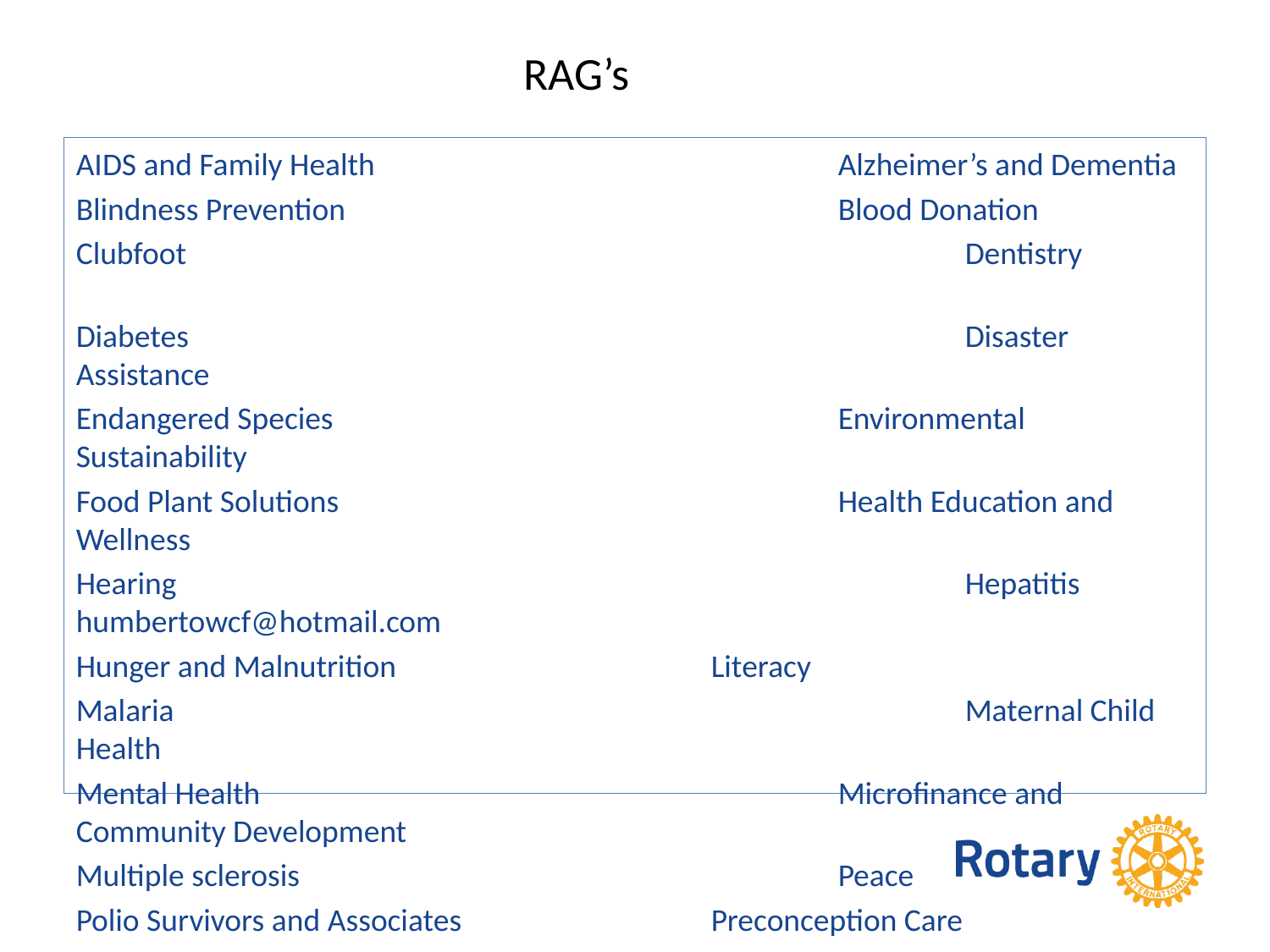

# RAG’s
AIDS and Family Health				Alzheimer’s and Dementia
Blindness Prevention 		 		Blood Donation
Clubfoot 							Dentistry
Diabetes 							Disaster Assistance
Endangered Species  				Environmental Sustainability
Food Plant Solutions 				Health Education and Wellness
Hearing 							Hepatitis humbertowcf@hotmail.com
Hunger and Malnutrition 			Literacy
Malaria    						Maternal Child Health
Mental Health 					Microfinance and Community Development
Multiple sclerosis					Peace
Polio Survivors and Associates 		Preconception Care
Water and Sanitation				Addiction Prevention
Slavery